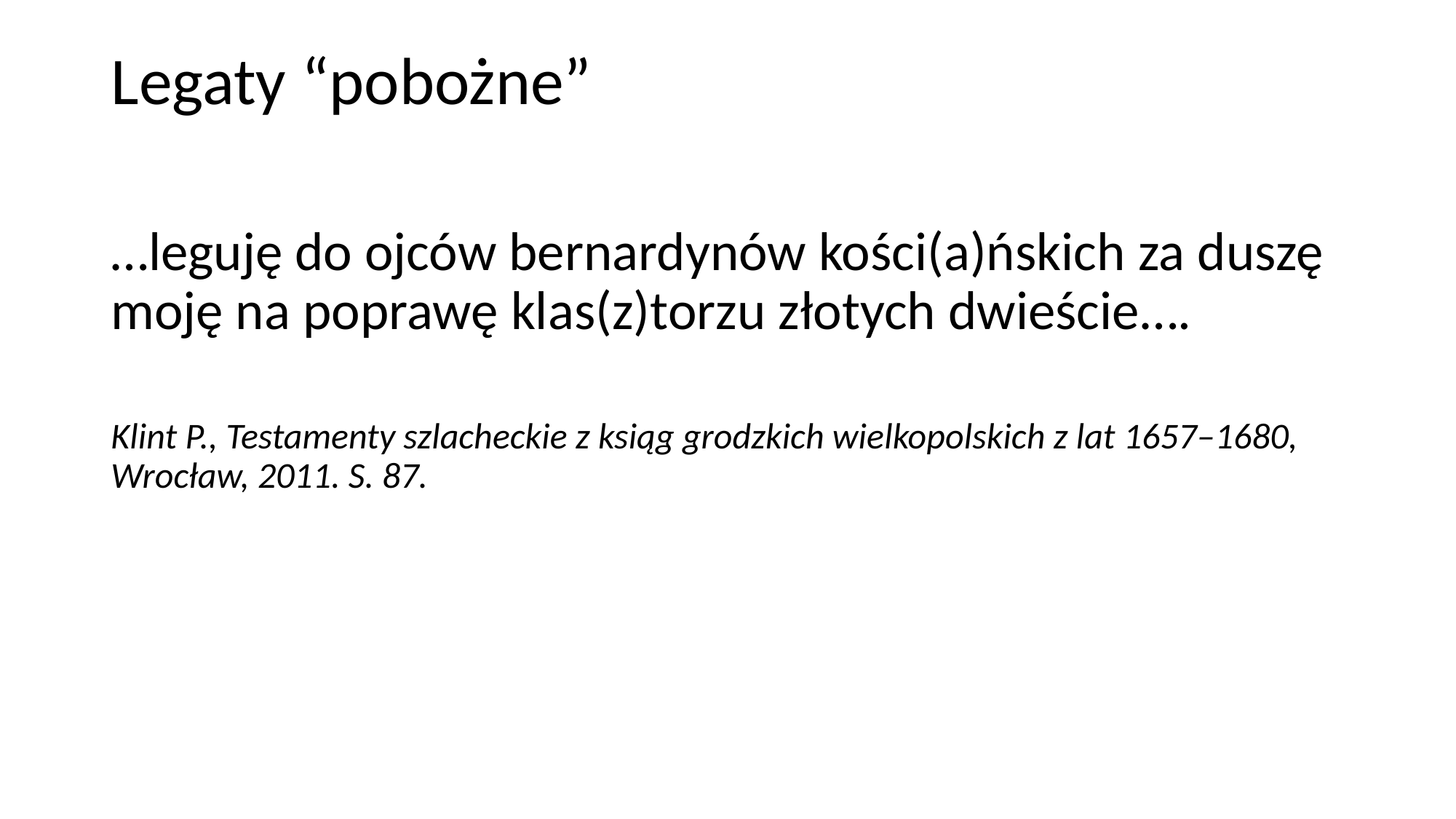

# Legaty “pobożne”
…leguję do ojców bernardynów kości(a)ńskich za duszę moję na poprawę klas(z)torzu złotych dwieście….

Klint P., Testamenty szlacheckie z ksiąg grodzkich wielkopolskich z lat 1657–1680, Wrocław, 2011. S. 87.